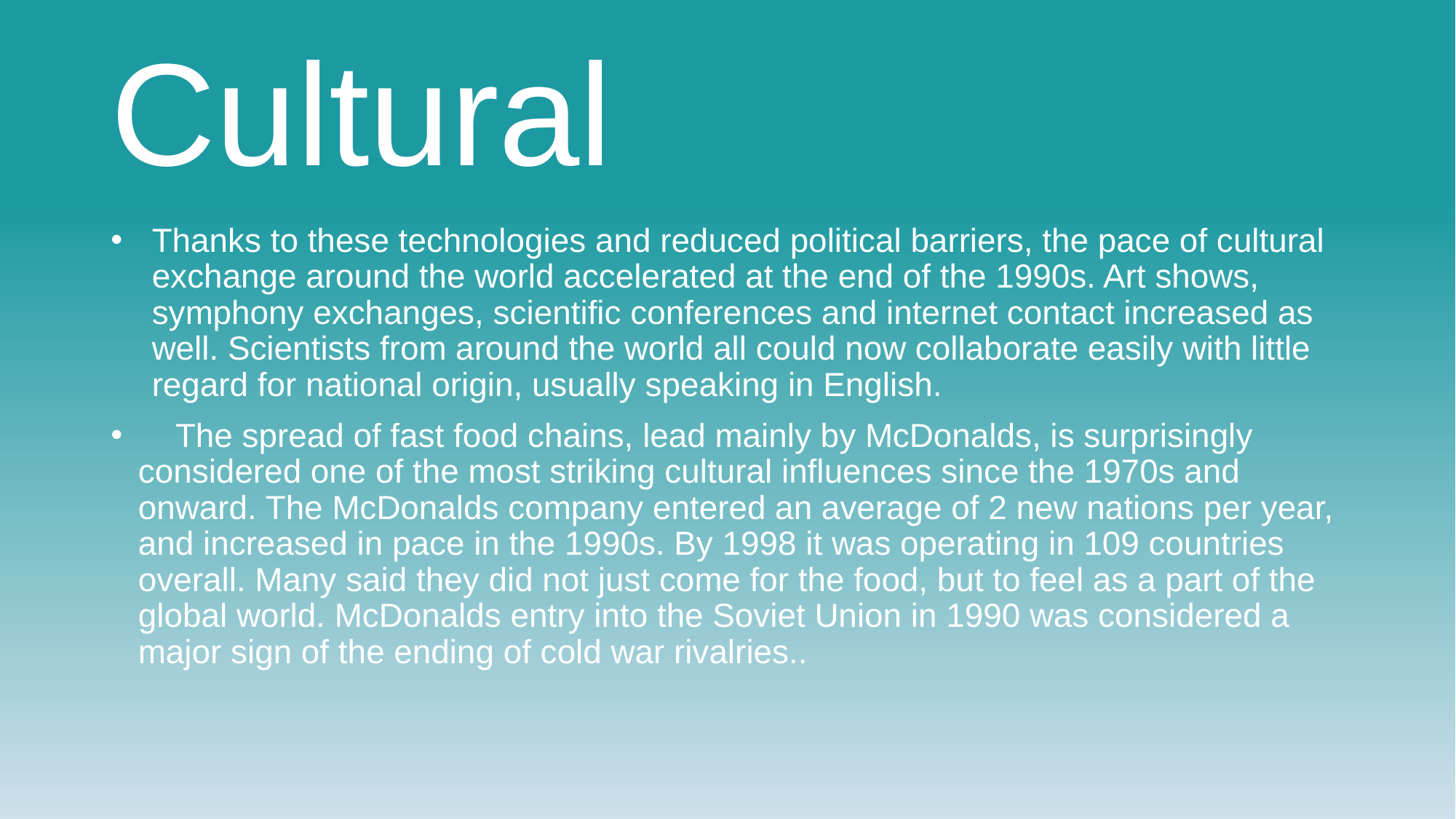

# Cultural
Thanks to these technologies and reduced political barriers, the pace of cultural exchange around the world accelerated at the end of the 1990s. Art shows, symphony exchanges, scientific conferences and internet contact increased as well. Scientists from around the world all could now collaborate easily with little regard for national origin, usually speaking in English.
    The spread of fast food chains, lead mainly by McDonalds, is surprisingly considered one of the most striking cultural influences since the 1970s and onward. The McDonalds company entered an average of 2 new nations per year, and increased in pace in the 1990s. By 1998 it was operating in 109 countries overall. Many said they did not just come for the food, but to feel as a part of the global world. McDonalds entry into the Soviet Union in 1990 was considered a major sign of the ending of cold war rivalries..